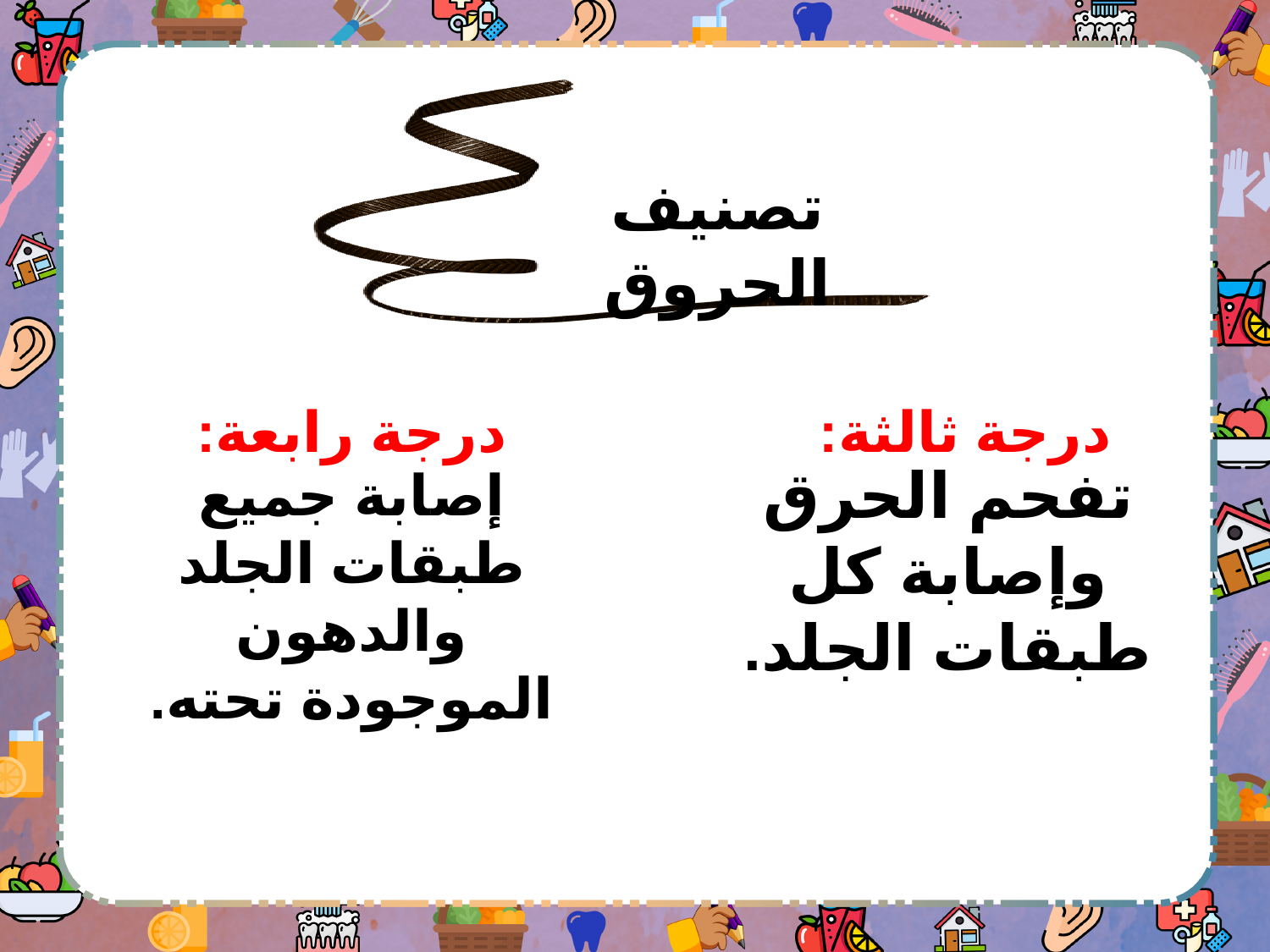

تصنيف الحروق
درجة رابعة:
درجة ثالثة:
إصابة جميع طبقات الجلد والدهون الموجودة تحته.
تفحم الحرق وإصابة كل طبقات الجلد.